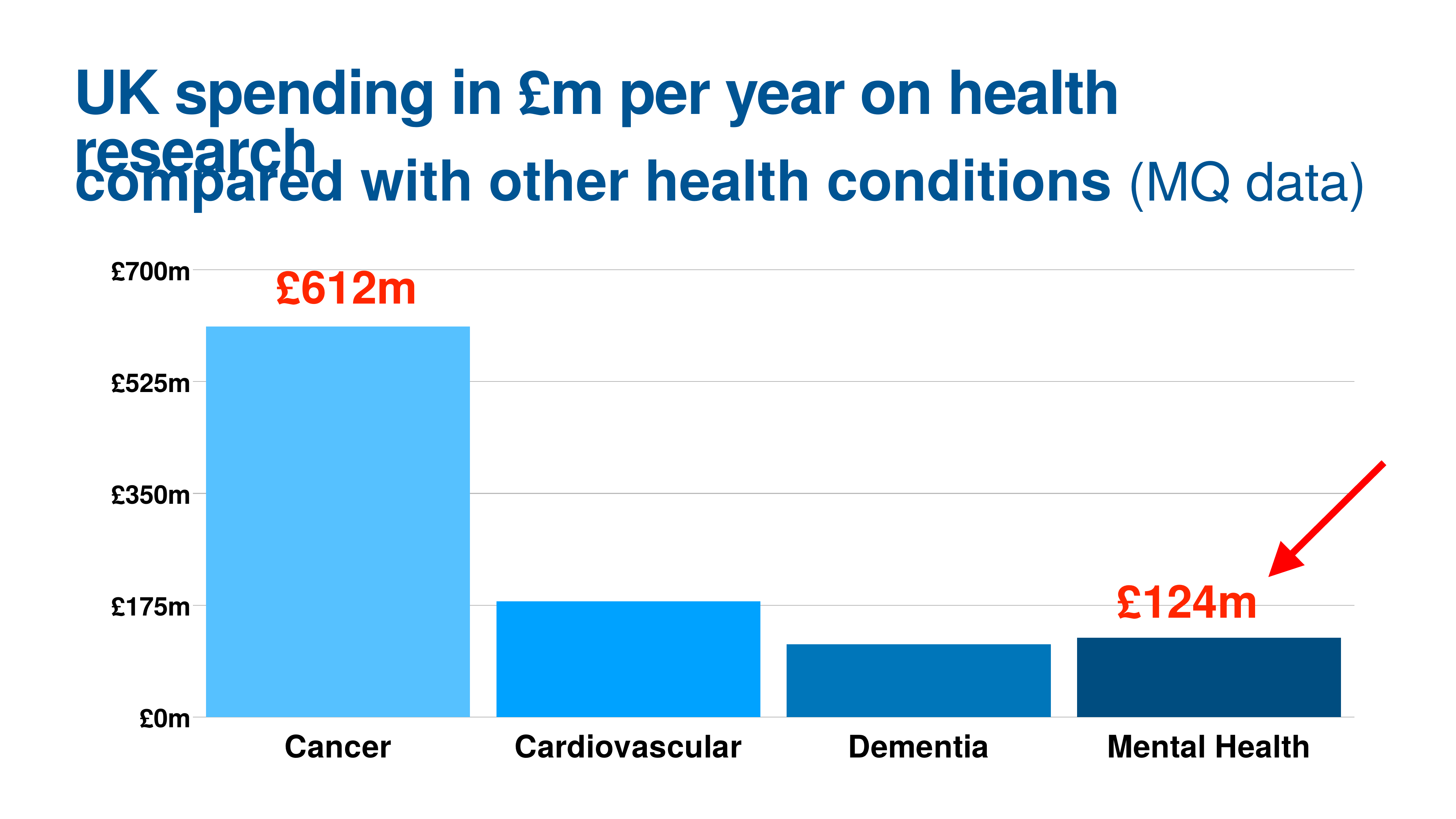

# UK spending in £m per year on health research
compared with other health conditions (MQ data)

### Chart

| Category |  |
|---|---|
| Cancer | 611.0 |
| Cardiovascular | 181.0 |
| Dementia | 114.0 |
| Mental Health | 124.0 |
£612m

£124m